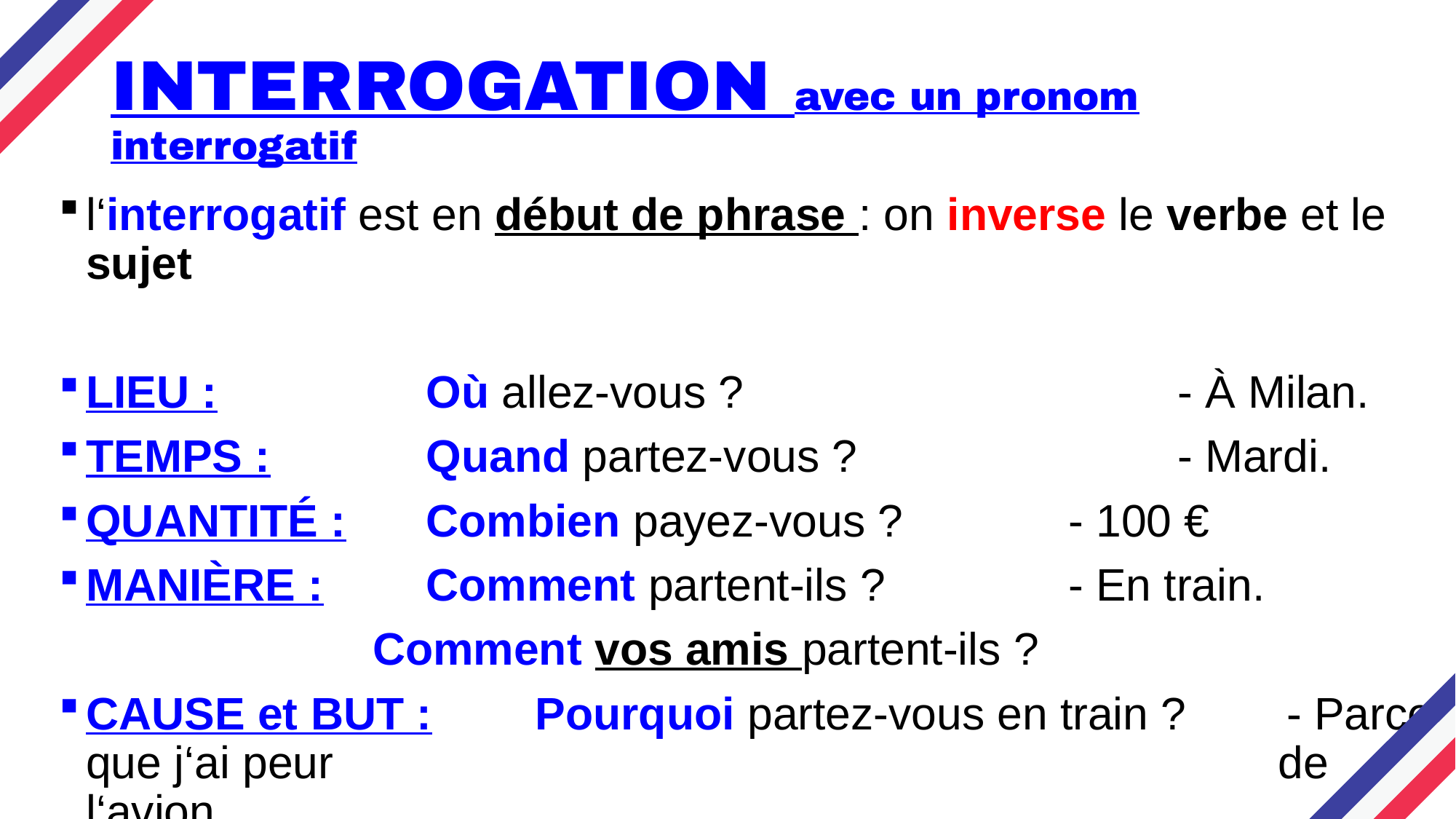

# INTERROGATION avec un pronom interrogatif
l‘interrogatif est en début de phrase : on inverse le verbe et le sujet

LIEU : 		 Où allez-vous ?				- À Milan.
TEMPS :		 Quand partez-vous ?			- Mardi.
QUANTITÉ : 	 Combien payez-vous ?		- 100 €
MANIÈRE :	 Comment partent-ils ? 		- En train.
                         Comment vos amis partent-ils ?
CAUSE et BUT :	 Pourquoi partez-vous en train ?	- Parce que j‘ai peur 								        de l‘avion.